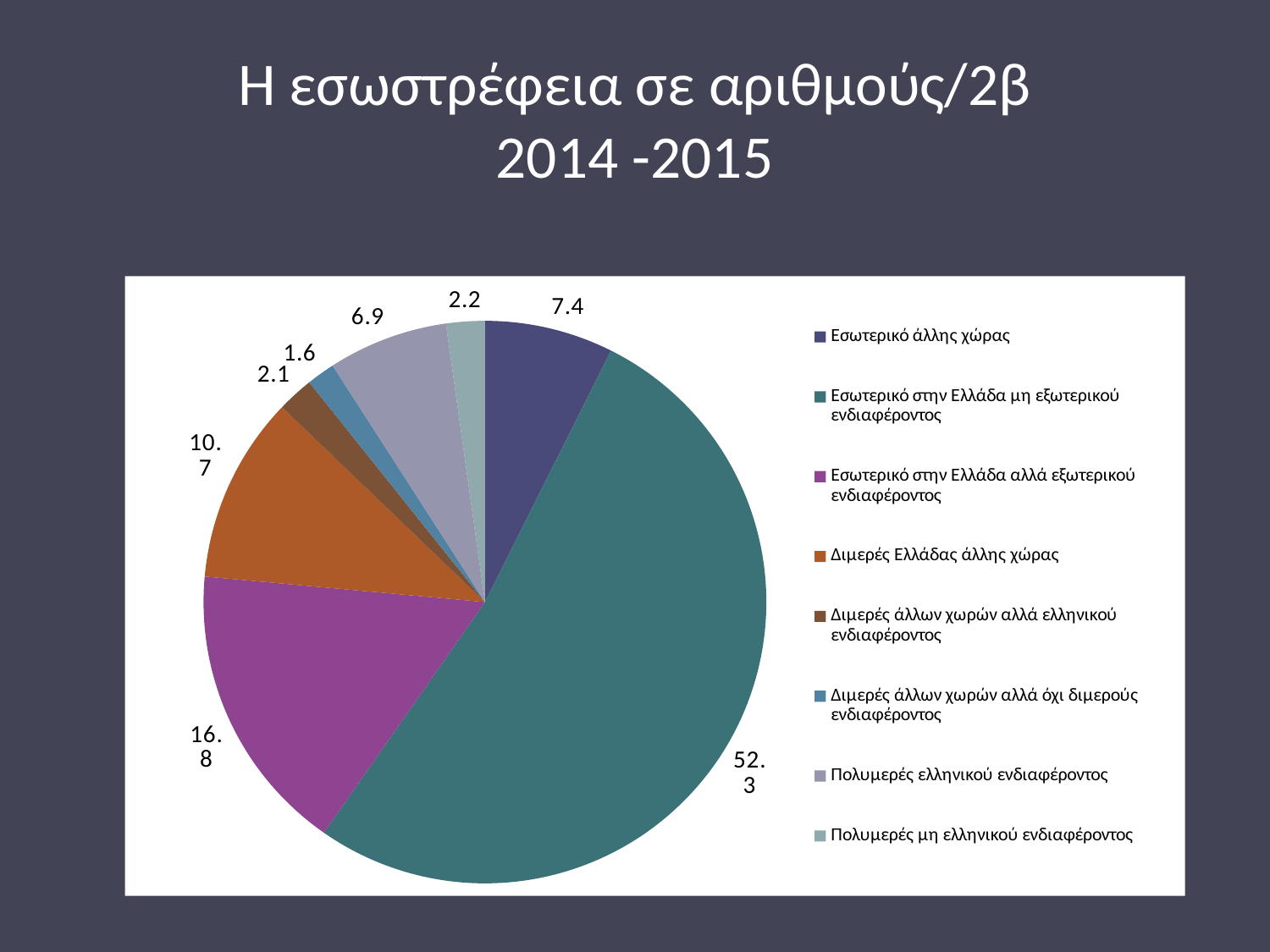

# Η εσωστρέφεια σε αριθμούς/2β 2014 -2015

### Chart

| Category |  |
|---|---|
| Εσωτερικό άλλης χώρας | 7.388245033112582 |
| Εσωτερικό στην Ελλάδα μη εξωτερικού ενδιαφέροντος | 52.30753311258278 |
| Εσωτερικό στην Ελλάδα αλλά εξωτερικού ενδιαφέροντος | 16.75289735099338 |
| Διμερές Ελλάδας άλλης χώρας | 10.730546357615895 |
| Διμερές άλλων χωρών αλλά ελληνικού ενδιαφέροντος | 2.0902317880794703 |
| Διμερές άλλων χωρών αλλά όχι διμερούς ενδιαφέροντος | 1.6245860927152318 |
| Πολυμερές ελληνικού ενδιαφέροντος | 6.891556291390728 |
| Πολυμερές μη ελληνικού ενδιαφέροντος | 2.2144039735099335 |